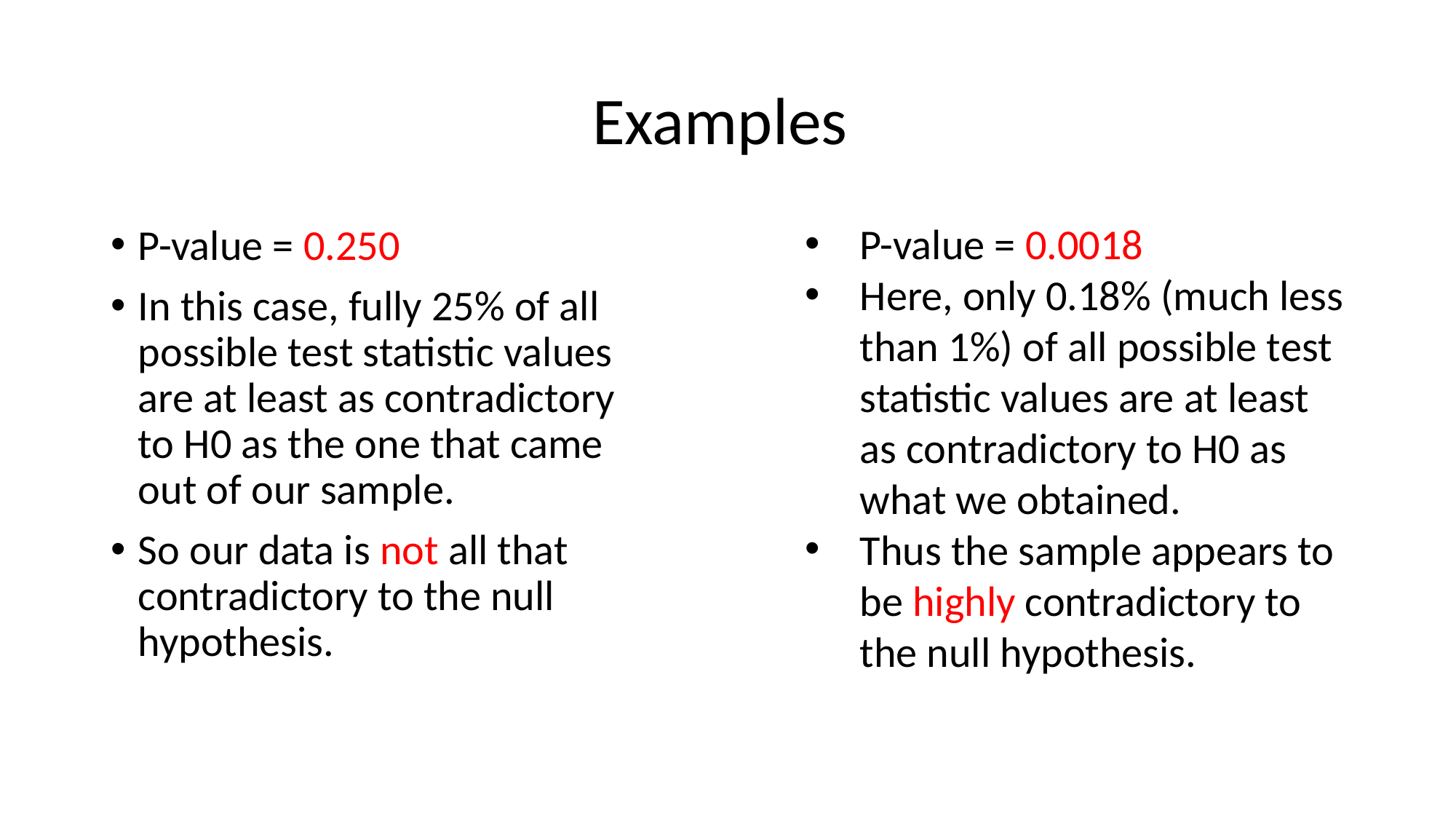

# Examples
P-value = 0.0018
Here, only 0.18% (much less than 1%) of all possible test statistic values are at least as contradictory to H0 as what we obtained.
Thus the sample appears to be highly contradictory to the null hypothesis.
P-value = 0.250
In this case, fully 25% of all possible test statistic values are at least as contradictory to H0 as the one that came out of our sample.
So our data is not all that contradictory to the null hypothesis.